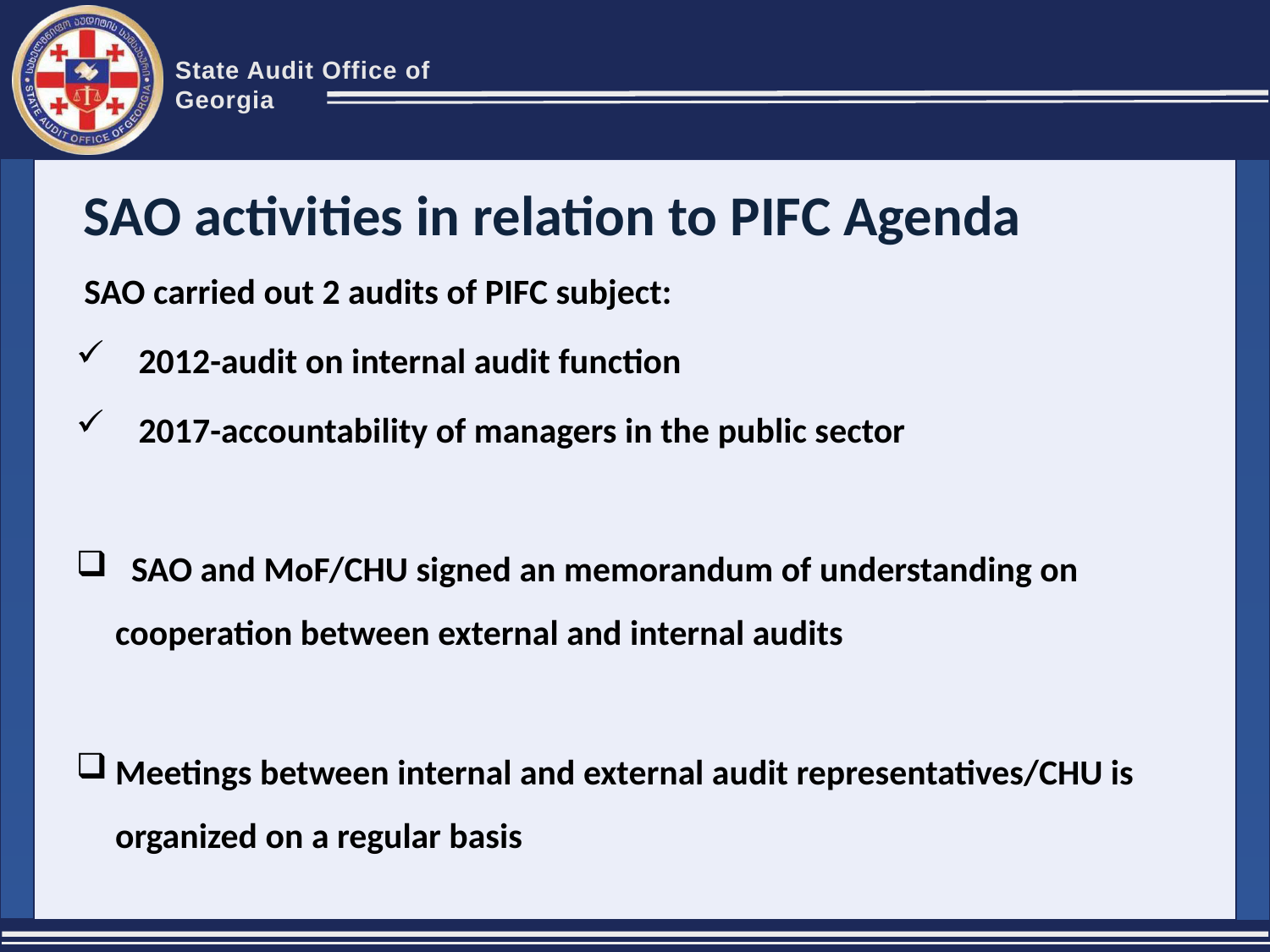

6
# SAO activities in relation to PIFC Agenda

 SAO carried out 2 audits of PIFC subject:
2012-audit on internal audit function
2017-accountability of managers in the public sector

  SAO and MoF/CHU signed an memorandum of understanding on cooperation between external and internal audits

Meetings between internal and external audit representatives/CHU is organized on a regular basis